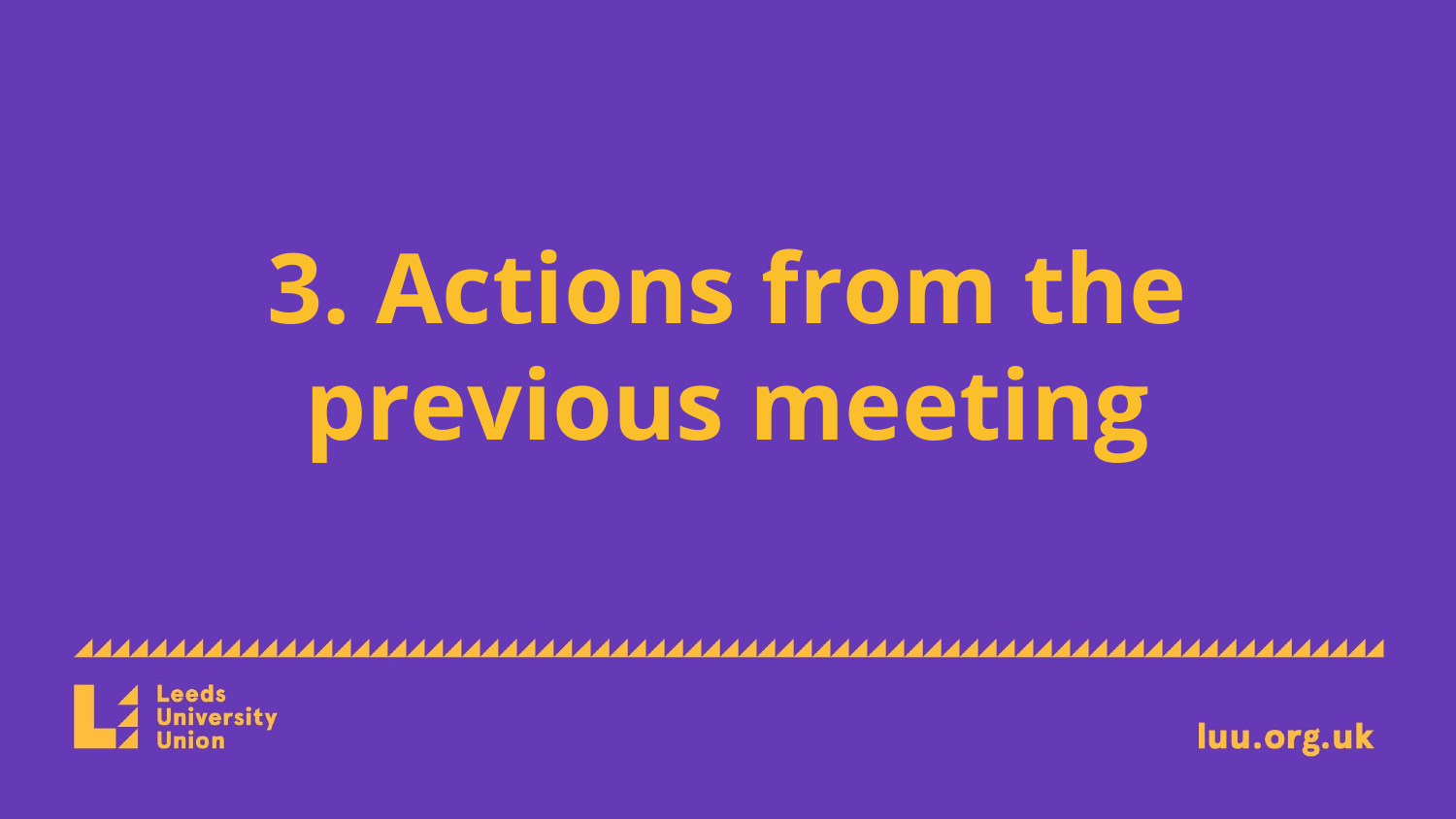

# 3. Actions from the previous meeting